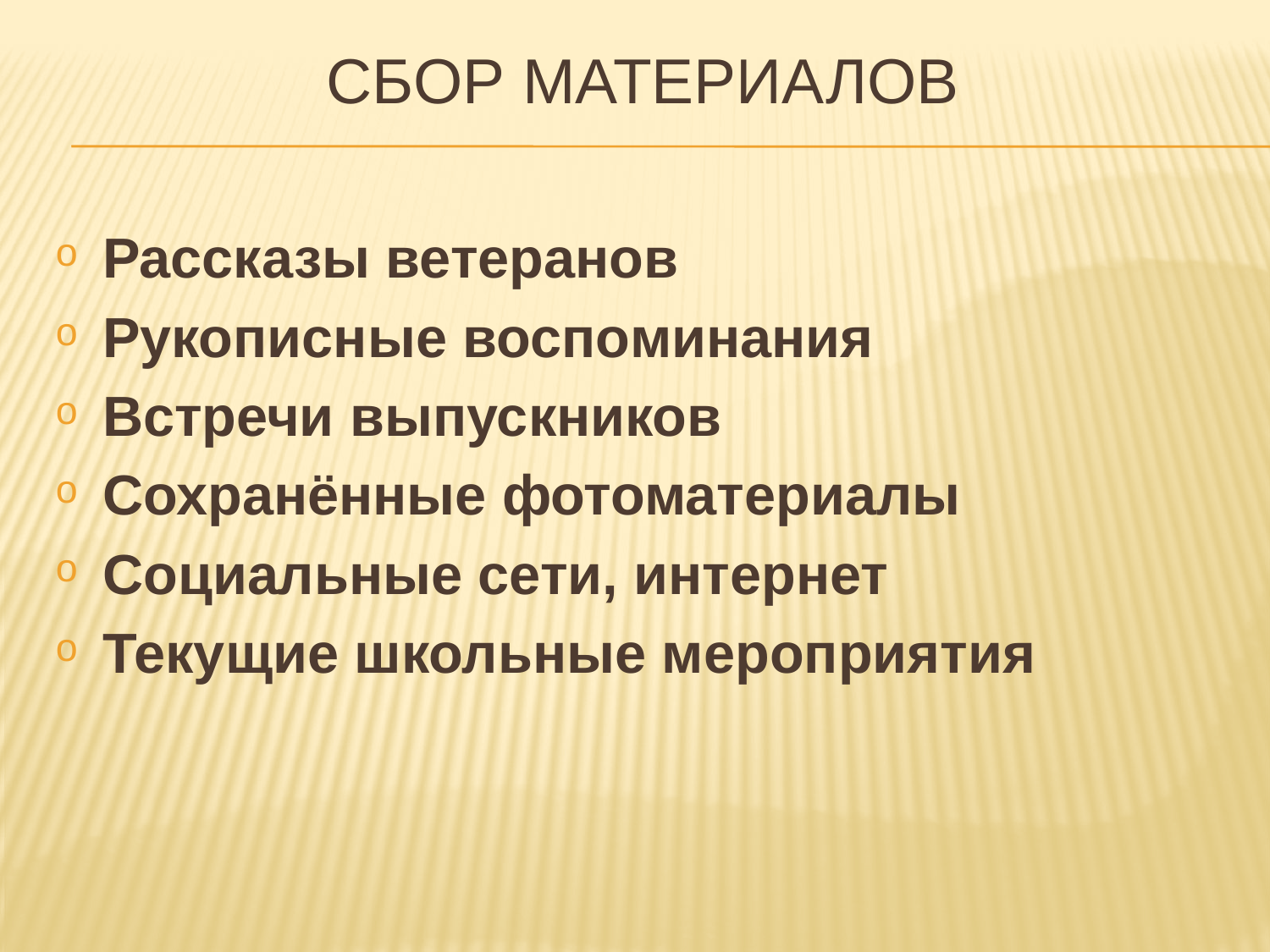

# Сбор материалов
Рассказы ветеранов
Рукописные воспоминания
Встречи выпускников
Сохранённые фотоматериалы
Социальные сети, интернет
Текущие школьные мероприятия